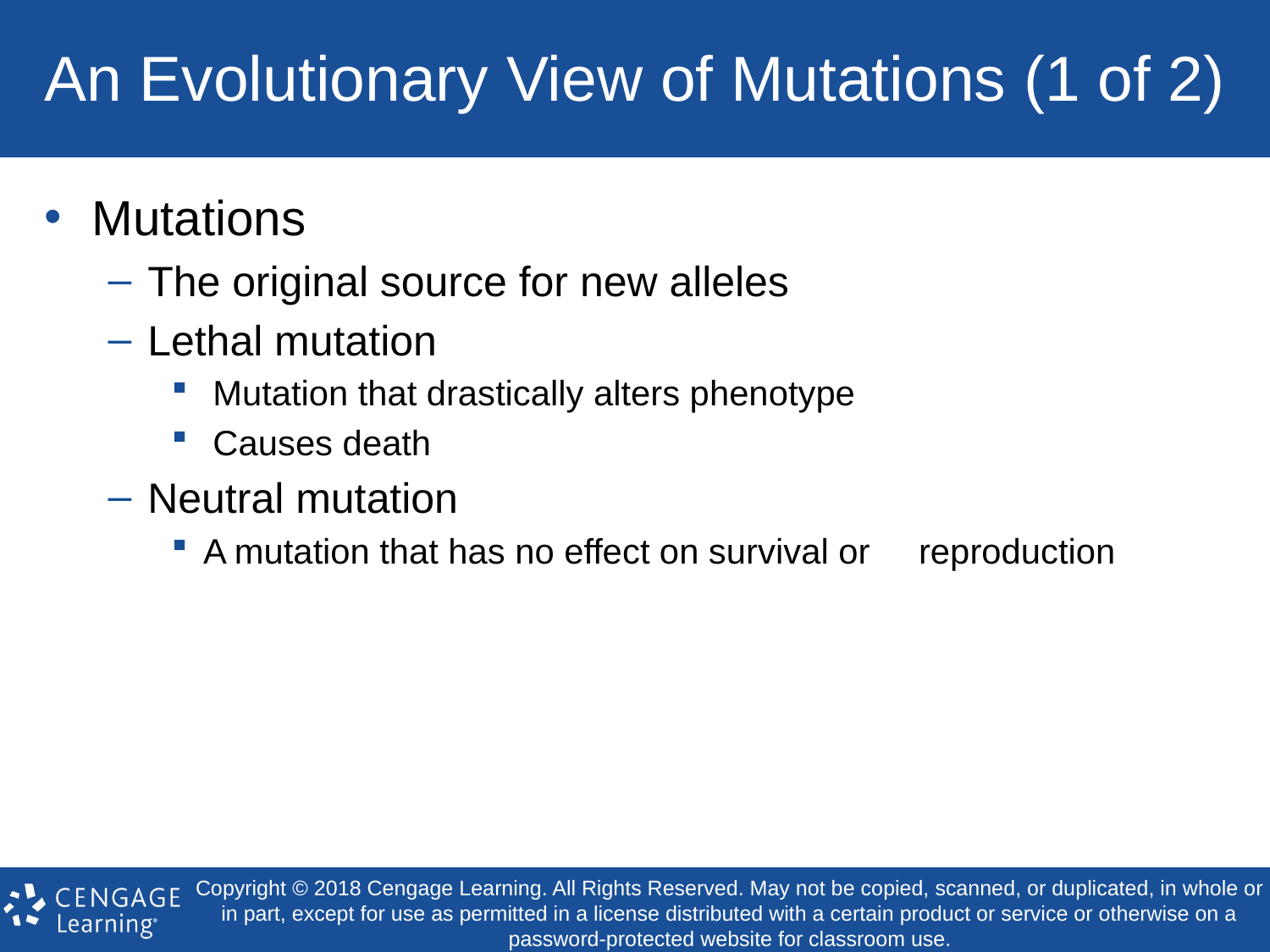

# An Evolutionary View of Mutations (1 of 2)
Mutations
The original source for new alleles
Lethal mutation
 Mutation that drastically alters phenotype
 Causes death
Neutral mutation
A mutation that has no effect on survival or     reproduction